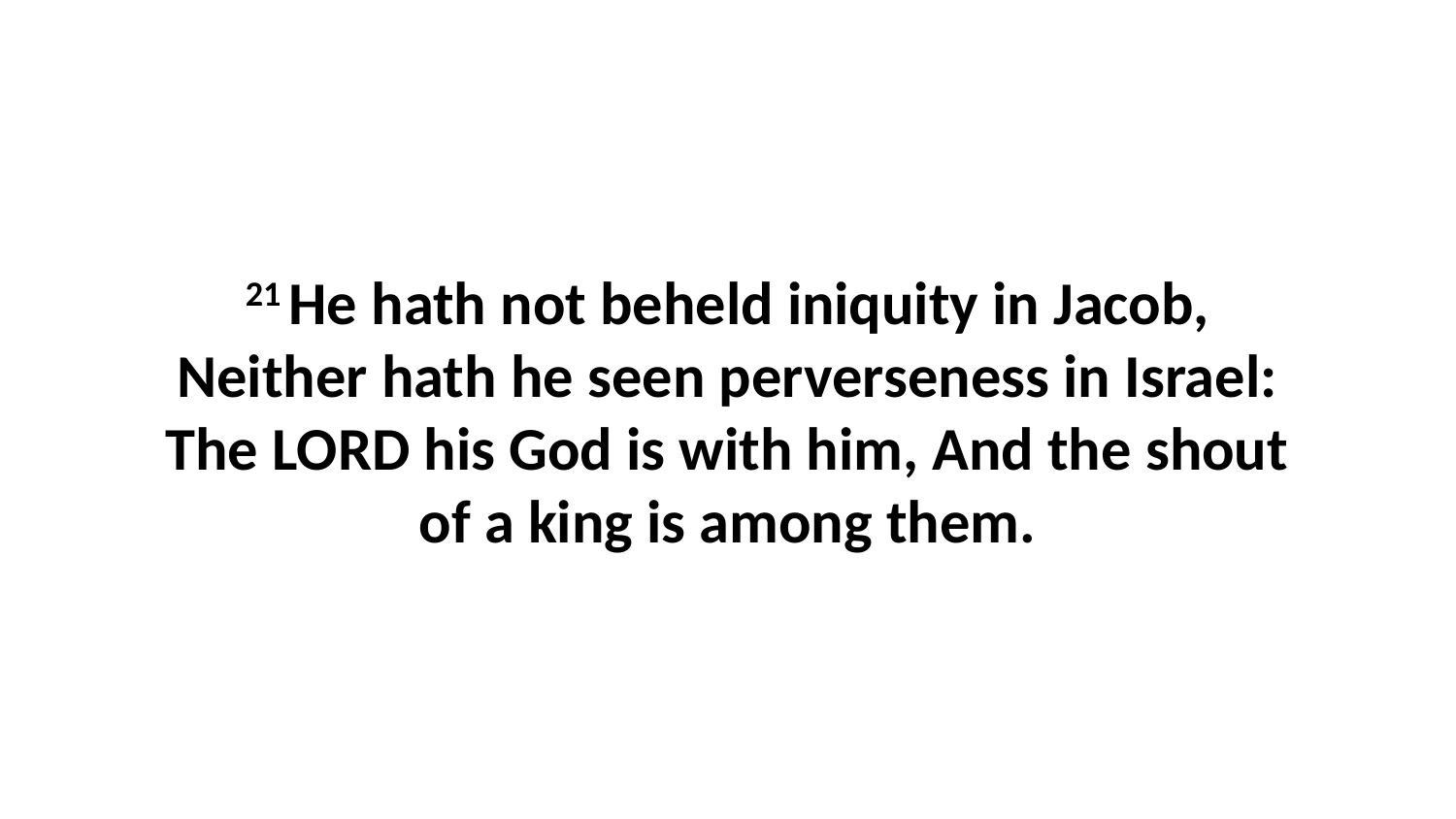

21 He hath not beheld iniquity in Jacob, Neither hath he seen perverseness in Israel: The LORD his God is with him, And the shout of a king is among them.